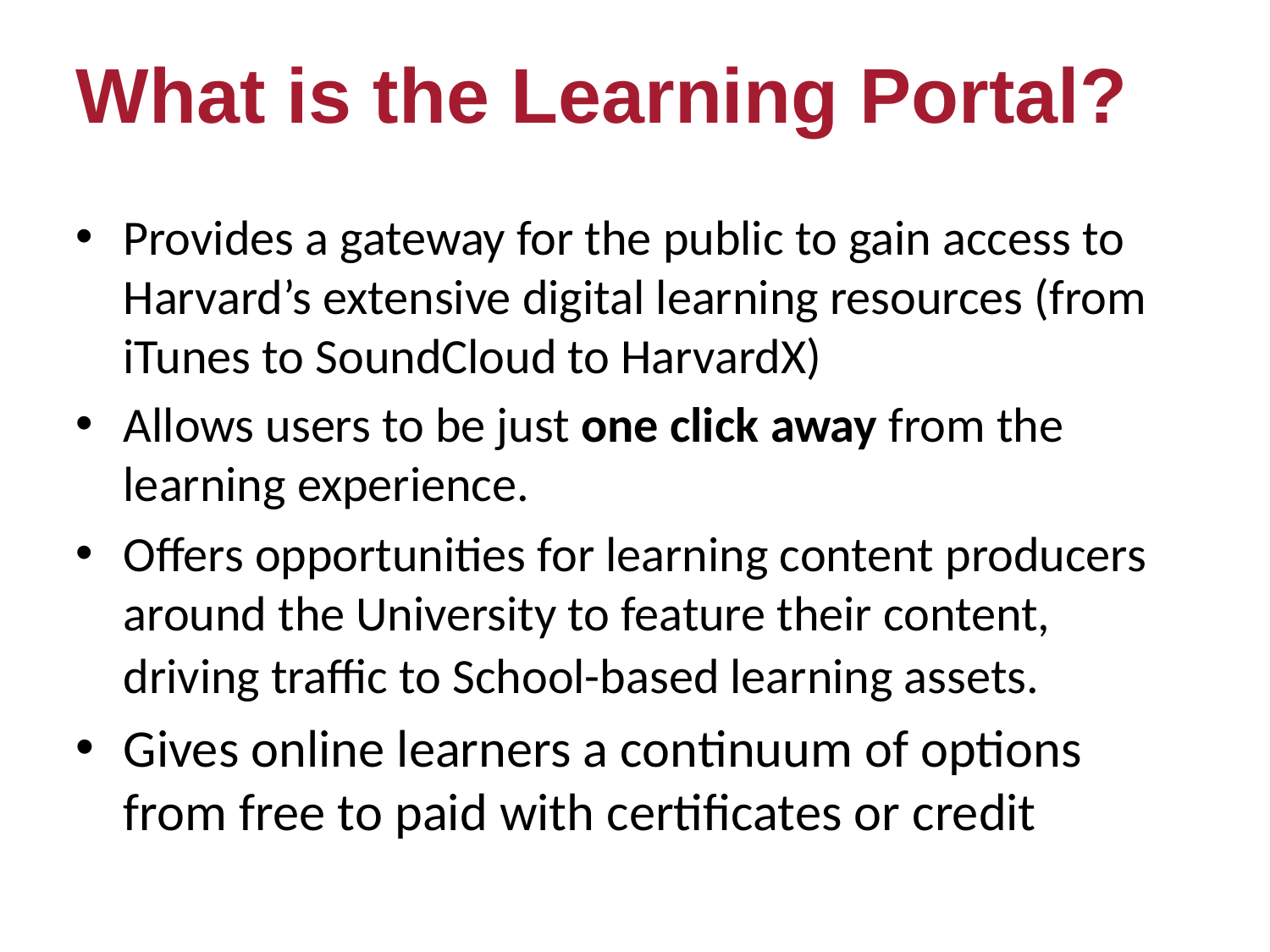

What is the Learning Portal?
Provides a gateway for the public to gain access to Harvard’s extensive digital learning resources (from iTunes to SoundCloud to HarvardX)
Allows users to be just one click away from the learning experience.
Offers opportunities for learning content producers around the University to feature their content, driving traffic to School-based learning assets.
Gives online learners a continuum of options from free to paid with certificates or credit